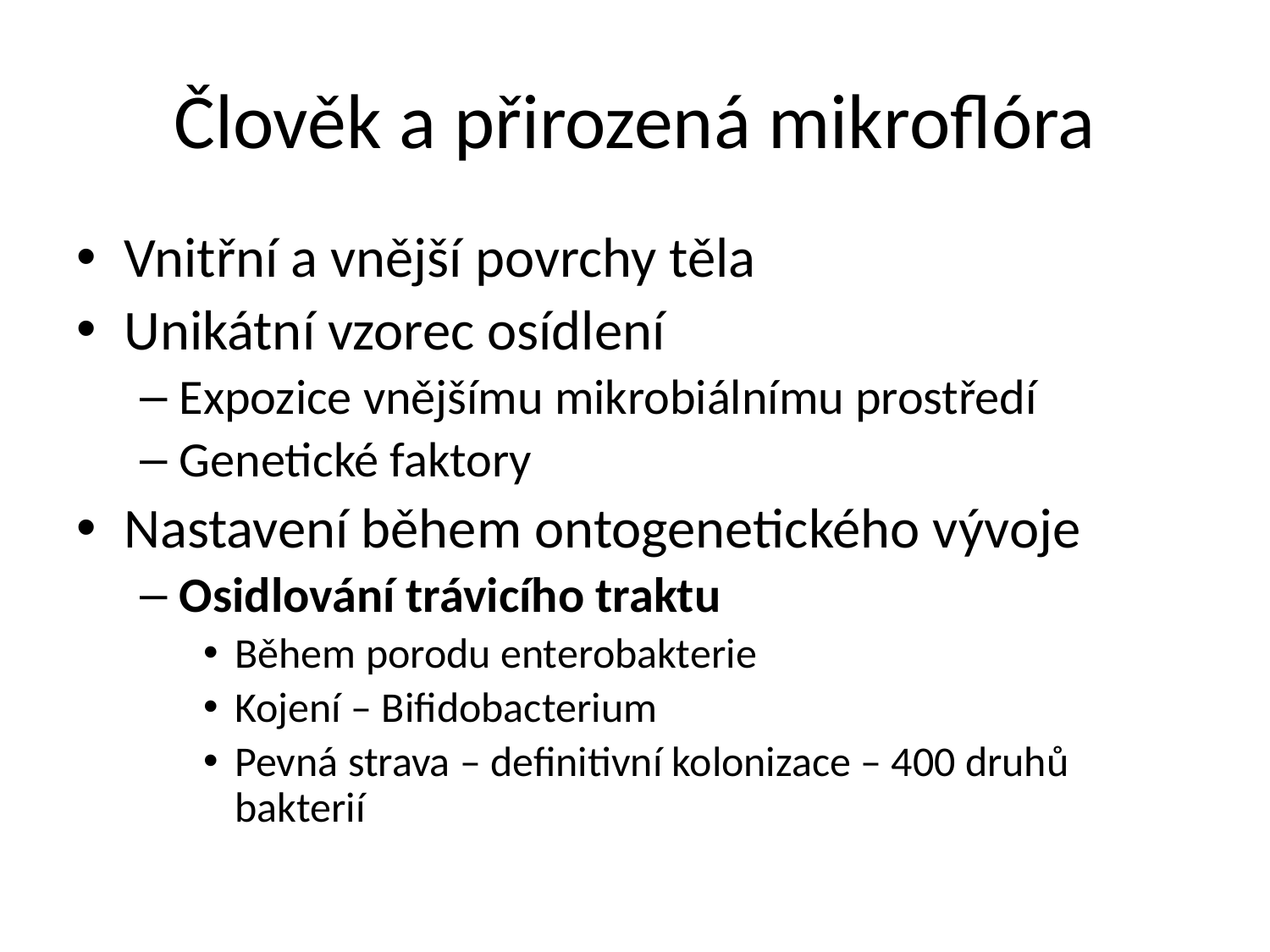

# Člověk a přirozená mikroflóra
Vnitřní a vnější povrchy těla
Unikátní vzorec osídlení
Expozice vnějšímu mikrobiálnímu prostředí
Genetické faktory
Nastavení během ontogenetického vývoje
Osidlování trávicího traktu
Během porodu enterobakterie
Kojení – Bifidobacterium
Pevná strava – definitivní kolonizace – 400 druhů bakterií